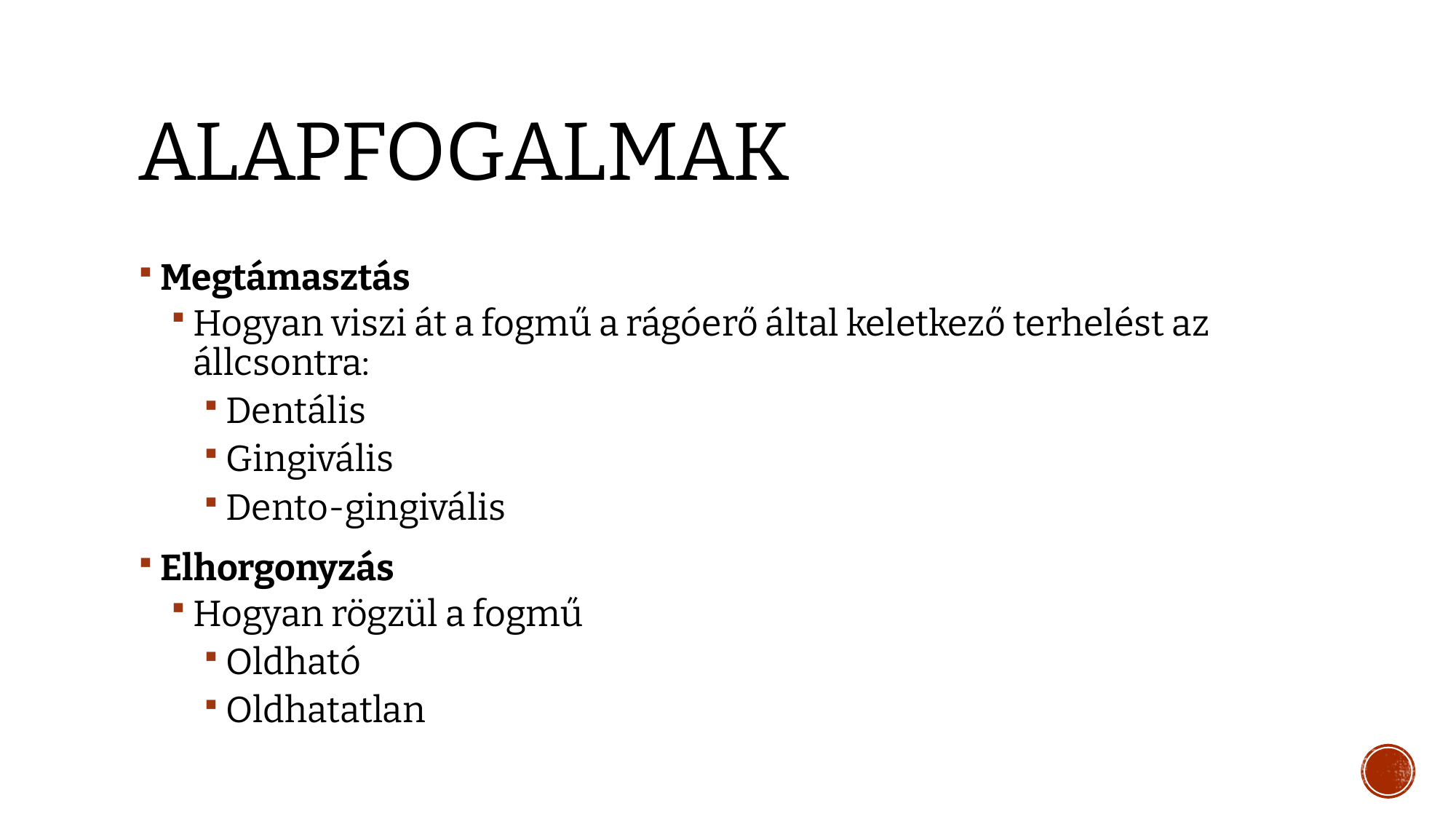

# Alapfogalmak
Megtámasztás
Hogyan viszi át a fogmű a rágóerő által keletkező terhelést az állcsontra:
Dentális
Gingivális
Dento-gingivális
Elhorgonyzás
Hogyan rögzül a fogmű
Oldható
Oldhatatlan